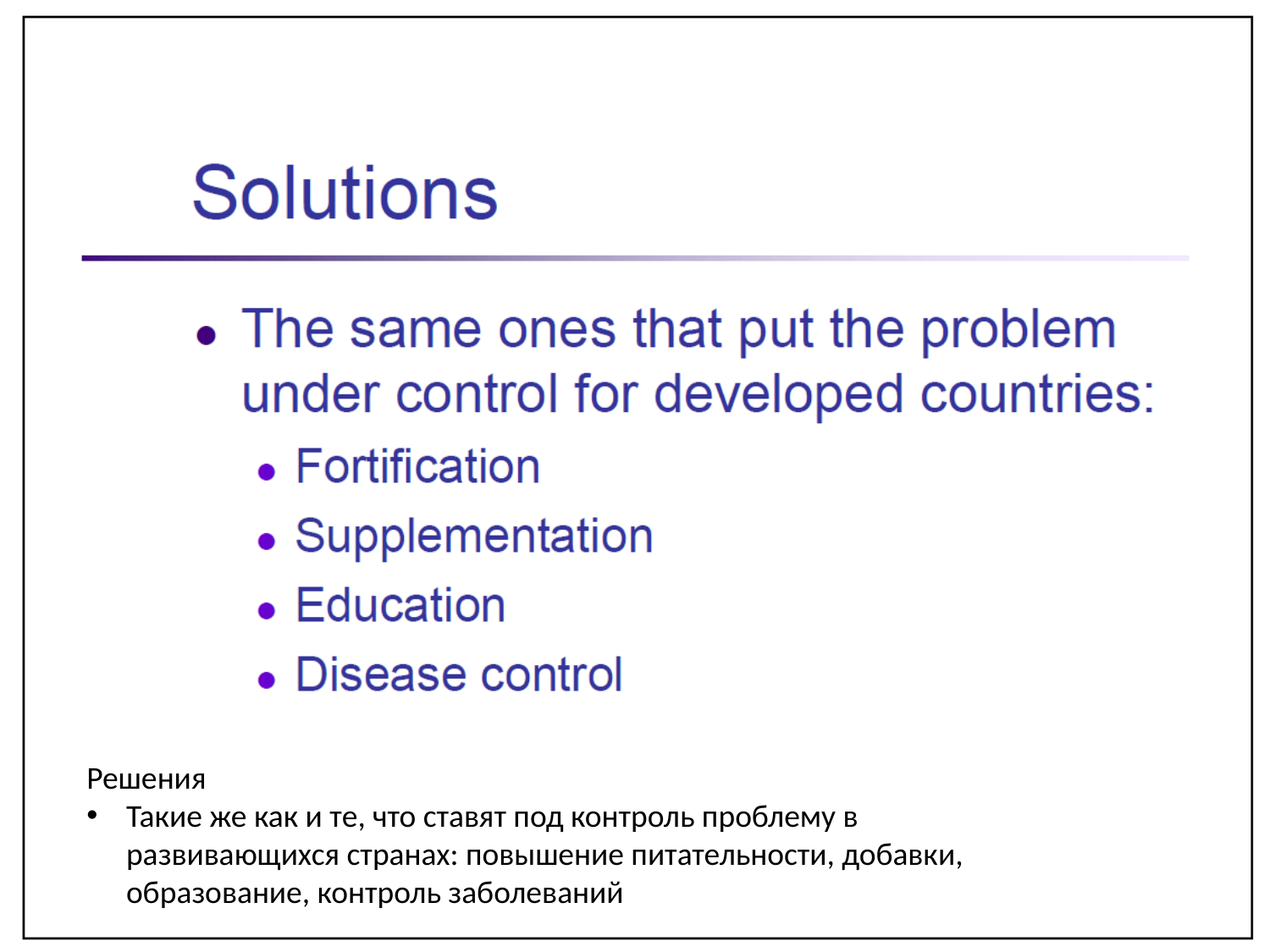

Решения
Такие же как и те, что ставят под контроль проблему в развивающихся странах: повышение питательности, добавки, образование, контроль заболеваний